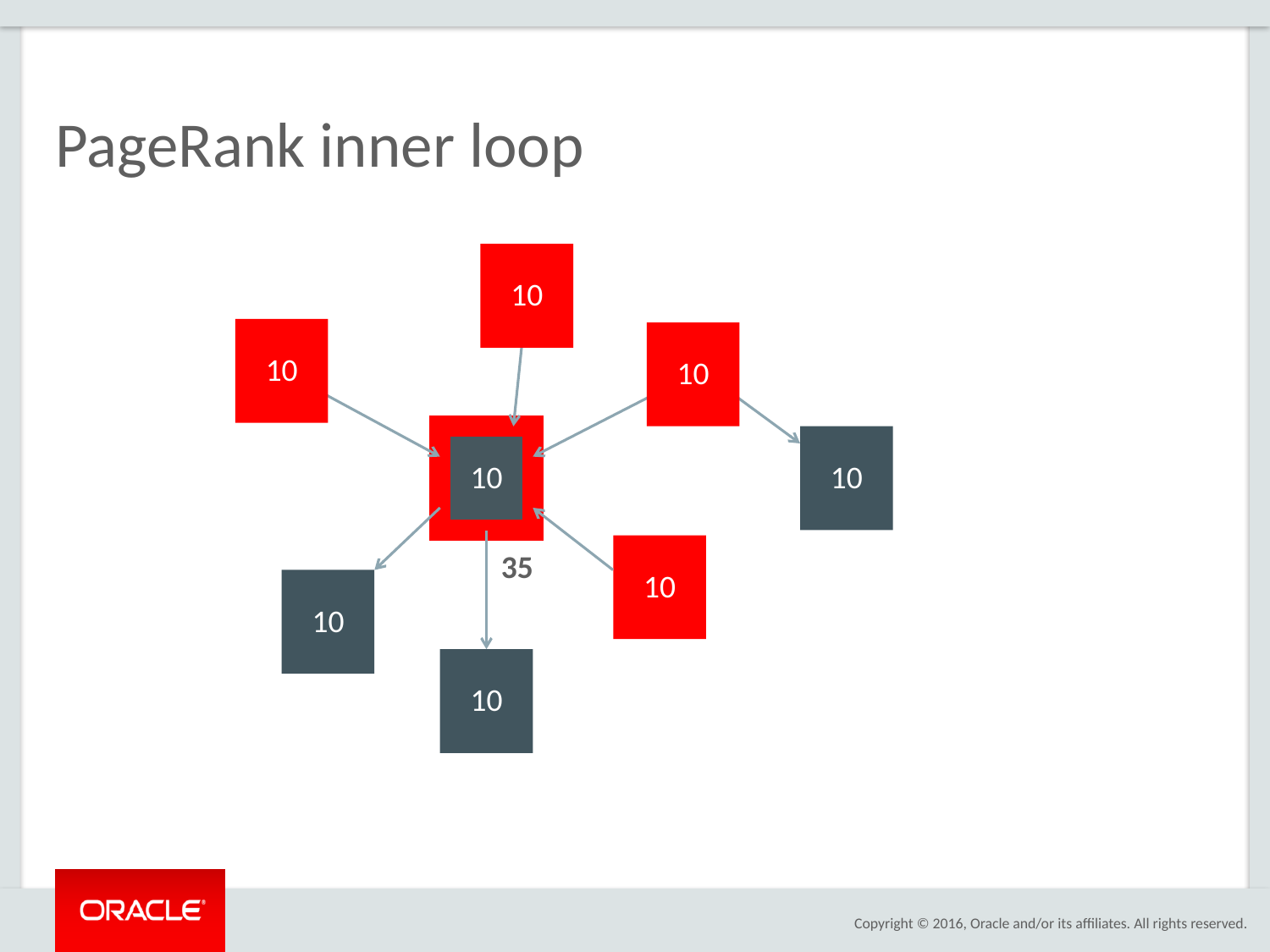

# PageRank inner loop
10
10
10
10
10
10
35
10
10